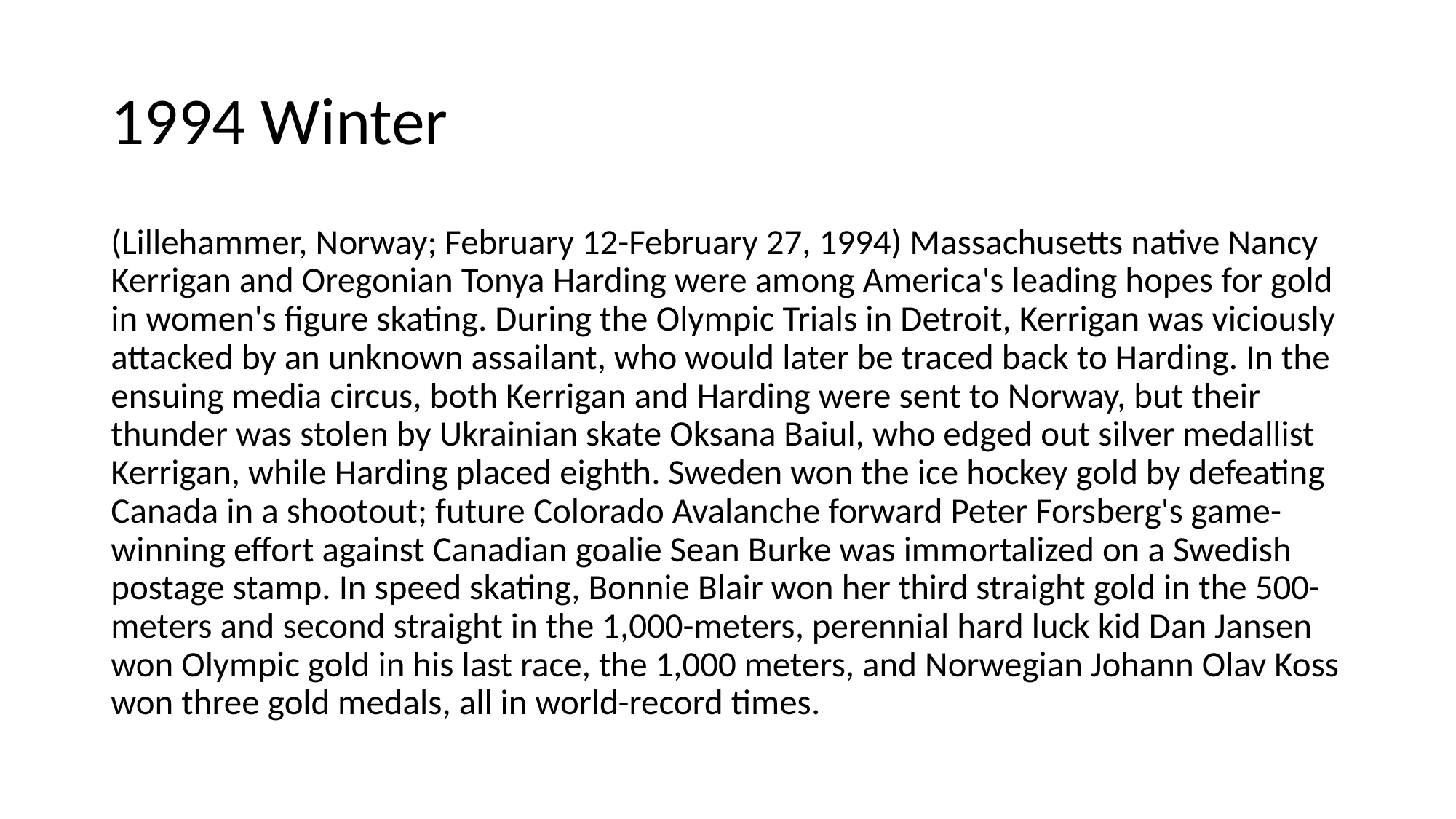

# 1994 Winter
(Lillehammer, Norway; February 12-February 27, 1994) Massachusetts native Nancy Kerrigan and Oregonian Tonya Harding were among America's leading hopes for gold in women's figure skating. During the Olympic Trials in Detroit, Kerrigan was viciously attacked by an unknown assailant, who would later be traced back to Harding. In the ensuing media circus, both Kerrigan and Harding were sent to Norway, but their thunder was stolen by Ukrainian skate Oksana Baiul, who edged out silver medallist Kerrigan, while Harding placed eighth. Sweden won the ice hockey gold by defeating Canada in a shootout; future Colorado Avalanche forward Peter Forsberg's game-winning effort against Canadian goalie Sean Burke was immortalized on a Swedish postage stamp. In speed skating, Bonnie Blair won her third straight gold in the 500-meters and second straight in the 1,000-meters, perennial hard luck kid Dan Jansen won Olympic gold in his last race, the 1,000 meters, and Norwegian Johann Olav Koss won three gold medals, all in world-record times.